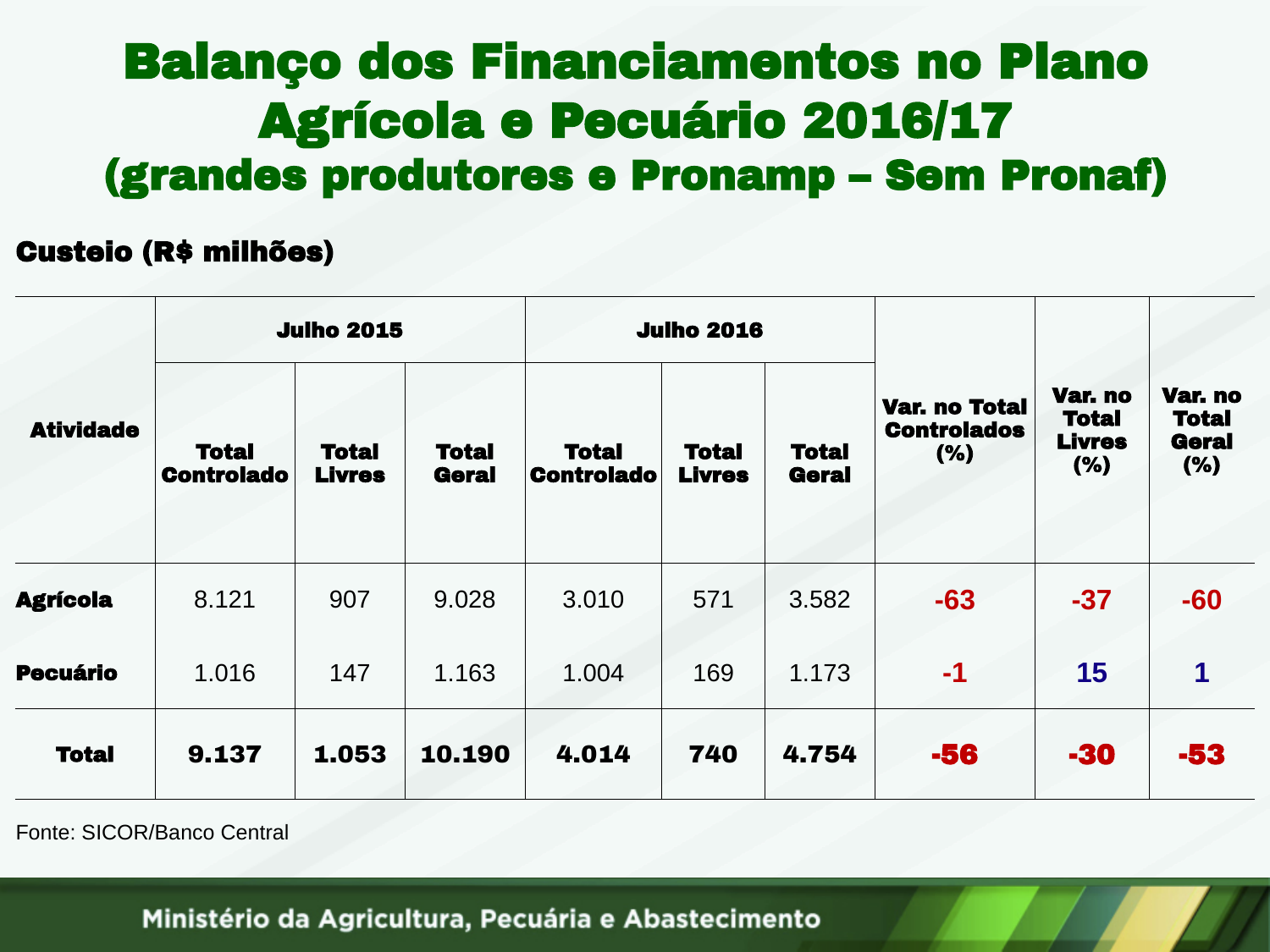

# Balanço dos Financiamentos no Plano Agrícola e Pecuário 2016/17 (grandes produtores e Pronamp – Sem Pronaf)
| Custeio (R$ milhões) |  |  |  |  |  |  |  |  |  |  |
| --- | --- | --- | --- | --- | --- | --- | --- | --- | --- | --- |
| Atividade | Julho 2015 |  |  | Julho 2016 |  |  |  | Var. no Total Controlados (%) | Var. no Total Livres (%) | Var. no Total Geral (%) |
|  | Total Controlado | Total Livres | Total Geral | Total Controlado | Total Livres | Total Geral |  |  |  |  |
| Agrícola | 8.121 | 907 | 9.028 | 3.010 | 571 | 3.582 |  | -63 | -37 | -60 |
| Pecuário | 1.016 | 147 | 1.163 | 1.004 | 169 | 1.173 |  | -1 | 15 | 1 |
| Total | 9.137 | 1.053 | 10.190 | 4.014 | 740 | 4.754 |  | -56 | -30 | -53 |
| Fonte: SICOR/Banco Central |  |  |  |  |  |  |  |  |  |  |